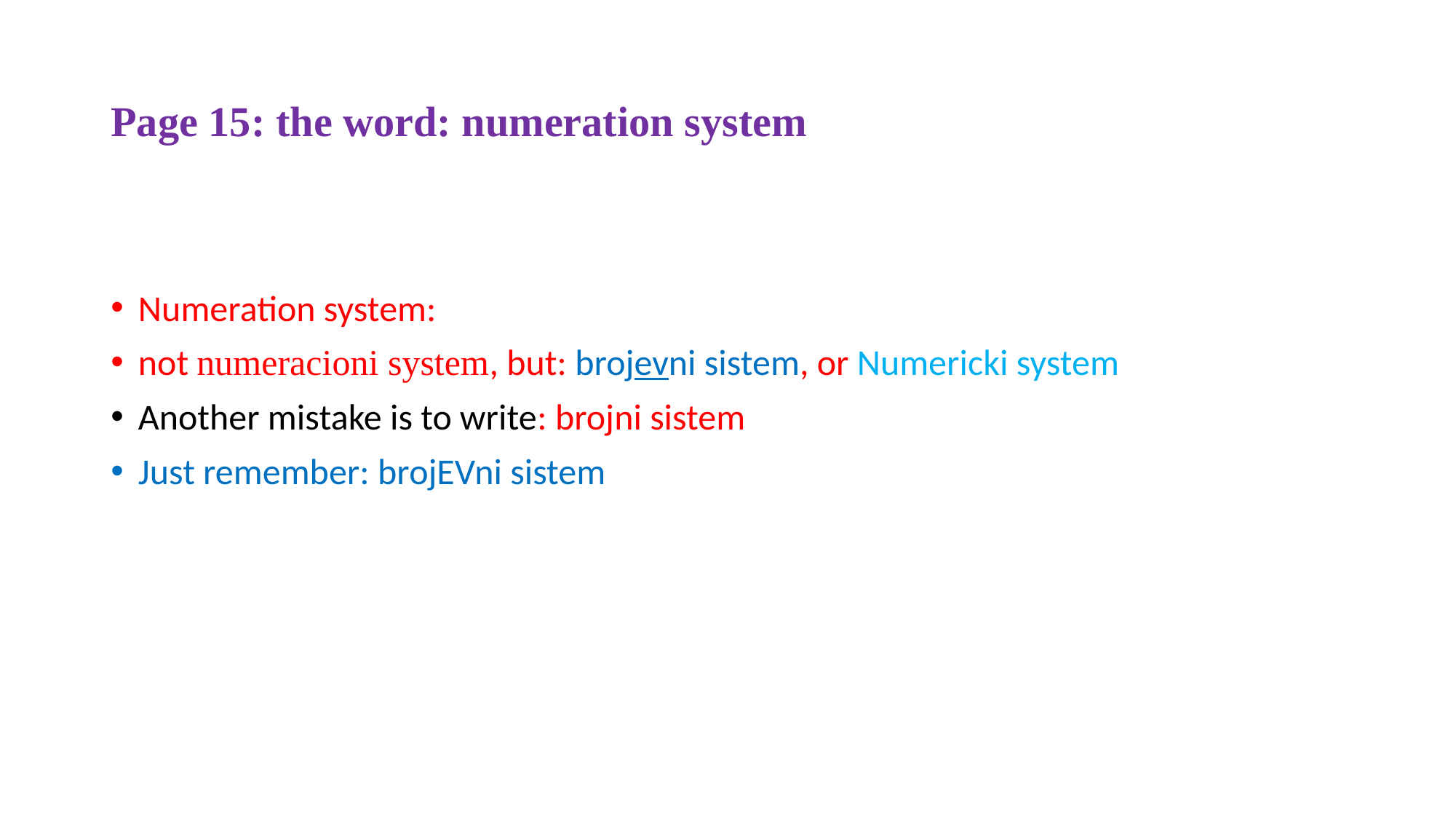

# Page 15: the word: numeration system

Numeration system:
not numeracioni system, but: brojevni sistem, or Numericki system
Another mistake is to write: brojni sistem
Just remember: brojEVni sistem